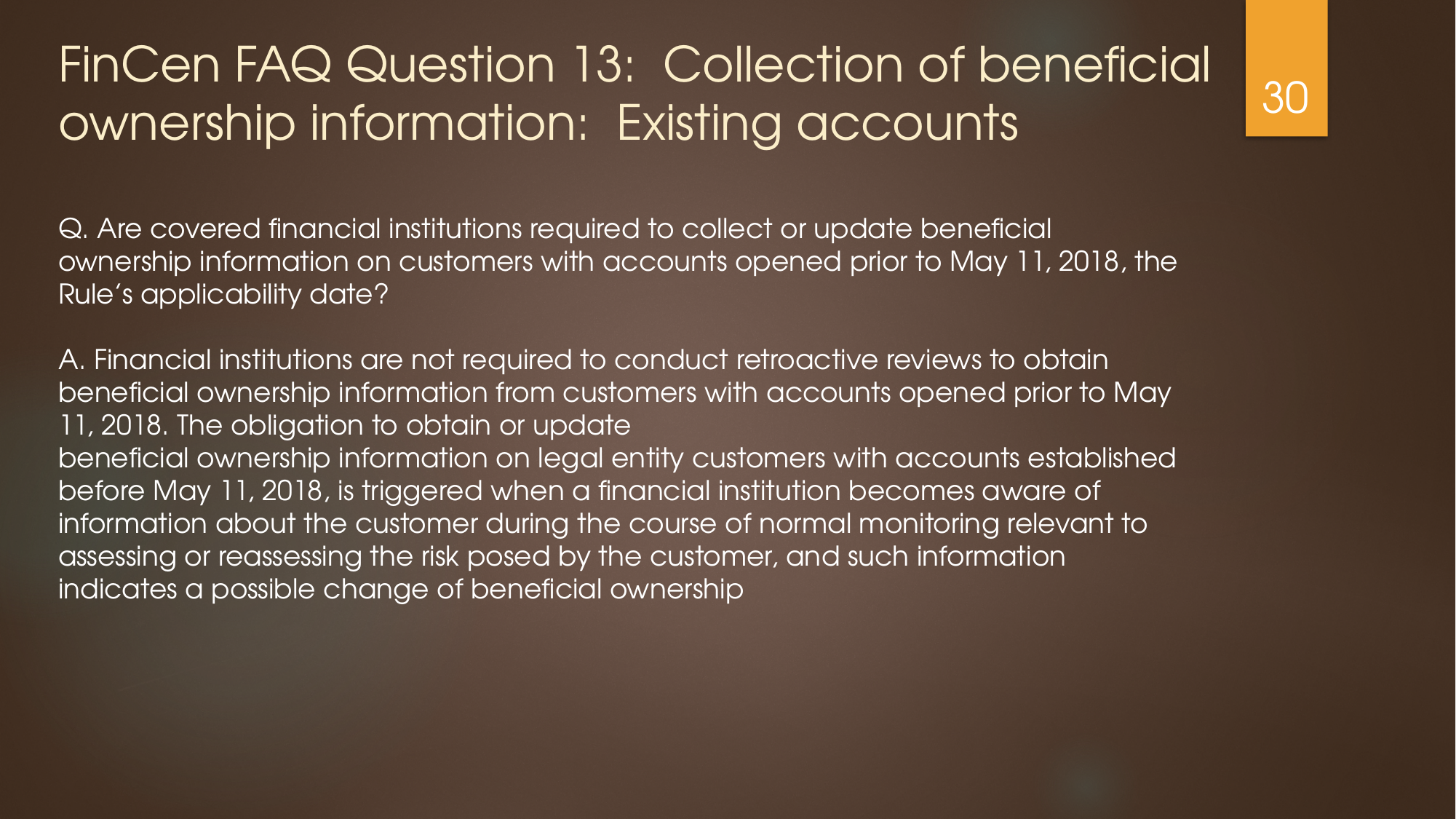

FinCen FAQ Question 13:  Collection of beneficial ownership information:  Existing accounts
30
Q. Are covered financial institutions required to collect or update beneficial ownership information on customers with accounts opened prior to May 11, 2018, the Rule’s applicability date?

A. Financial institutions are not required to conduct retroactive reviews to obtain beneficial ownership information from customers with accounts opened prior to May 11, 2018. The obligation to obtain or update
beneficial ownership information on legal entity customers with accounts established before May 11, 2018, is triggered when a financial institution becomes aware of information about the customer during the course of normal monitoring relevant to assessing or reassessing the risk posed by the customer, and such information indicates a possible change of beneficial ownership